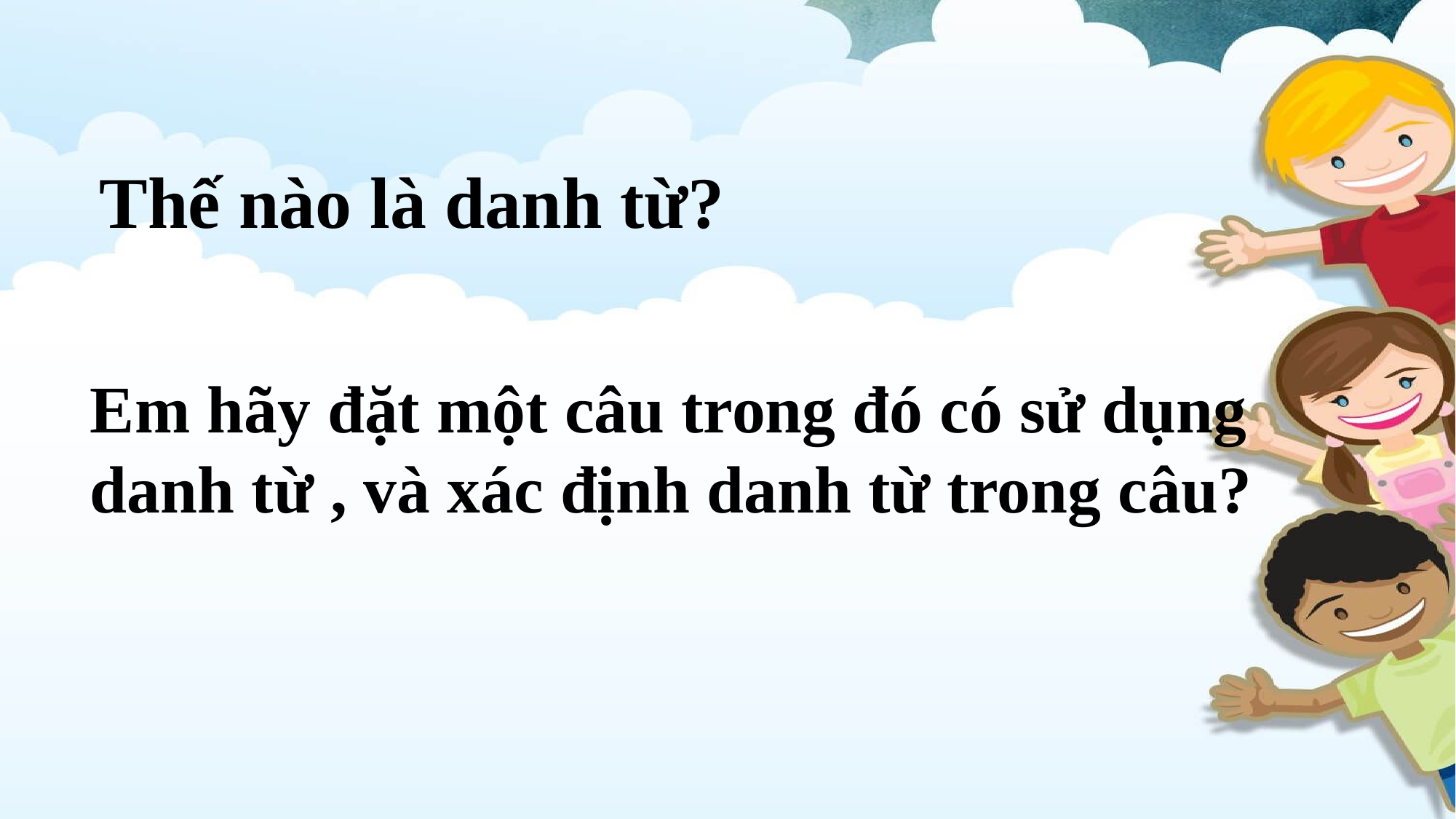

Thế nào là danh từ?
Em hãy đặt một câu trong đó có sử dụng danh từ , và xác định danh từ trong câu?